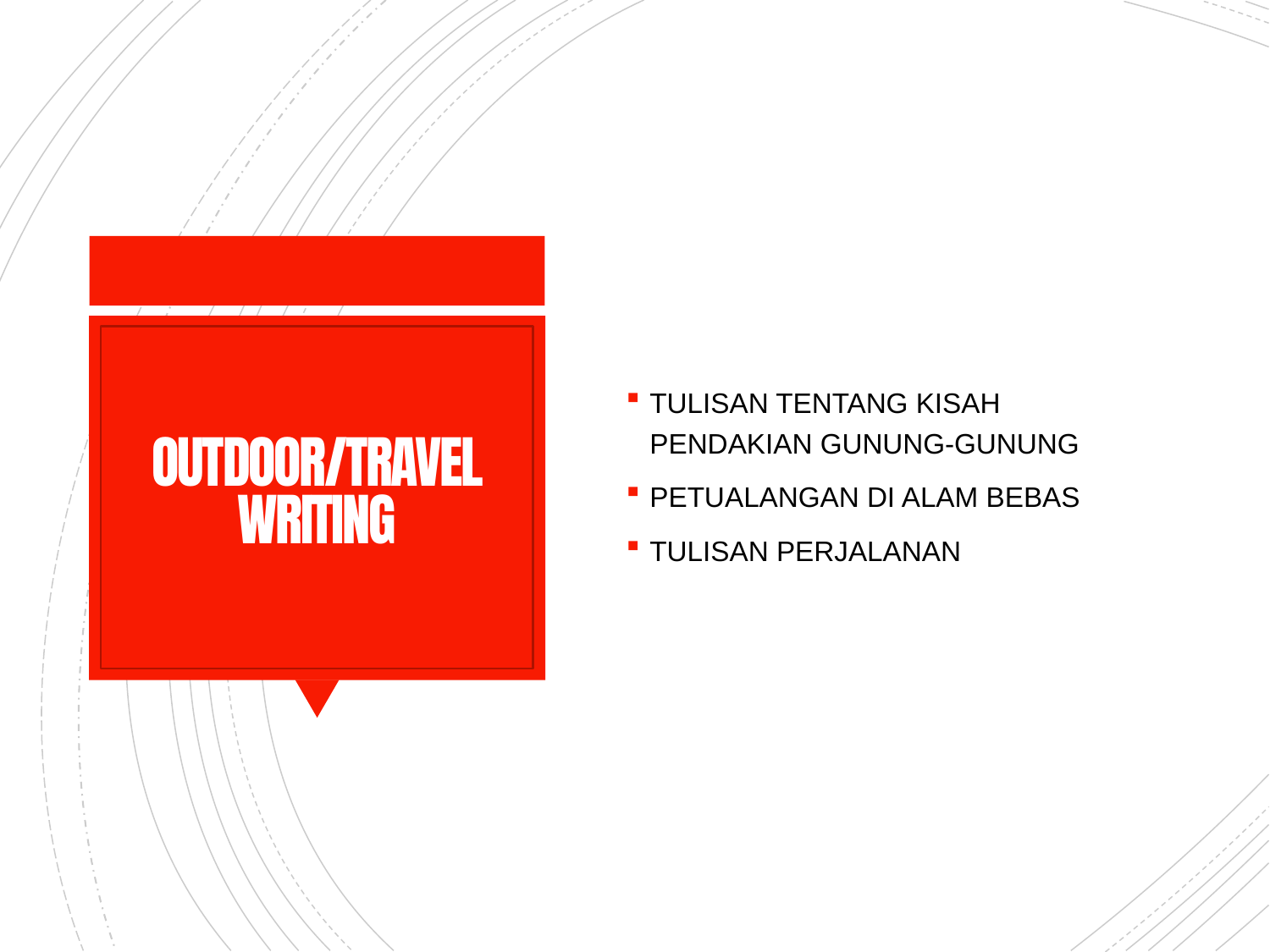

TULISAN TENTANG KISAH PENDAKIAN GUNUNG-GUNUNG
PETUALANGAN DI ALAM BEBAS
TULISAN PERJALANAN

# OUTDOOR/TRAVEL WRITING